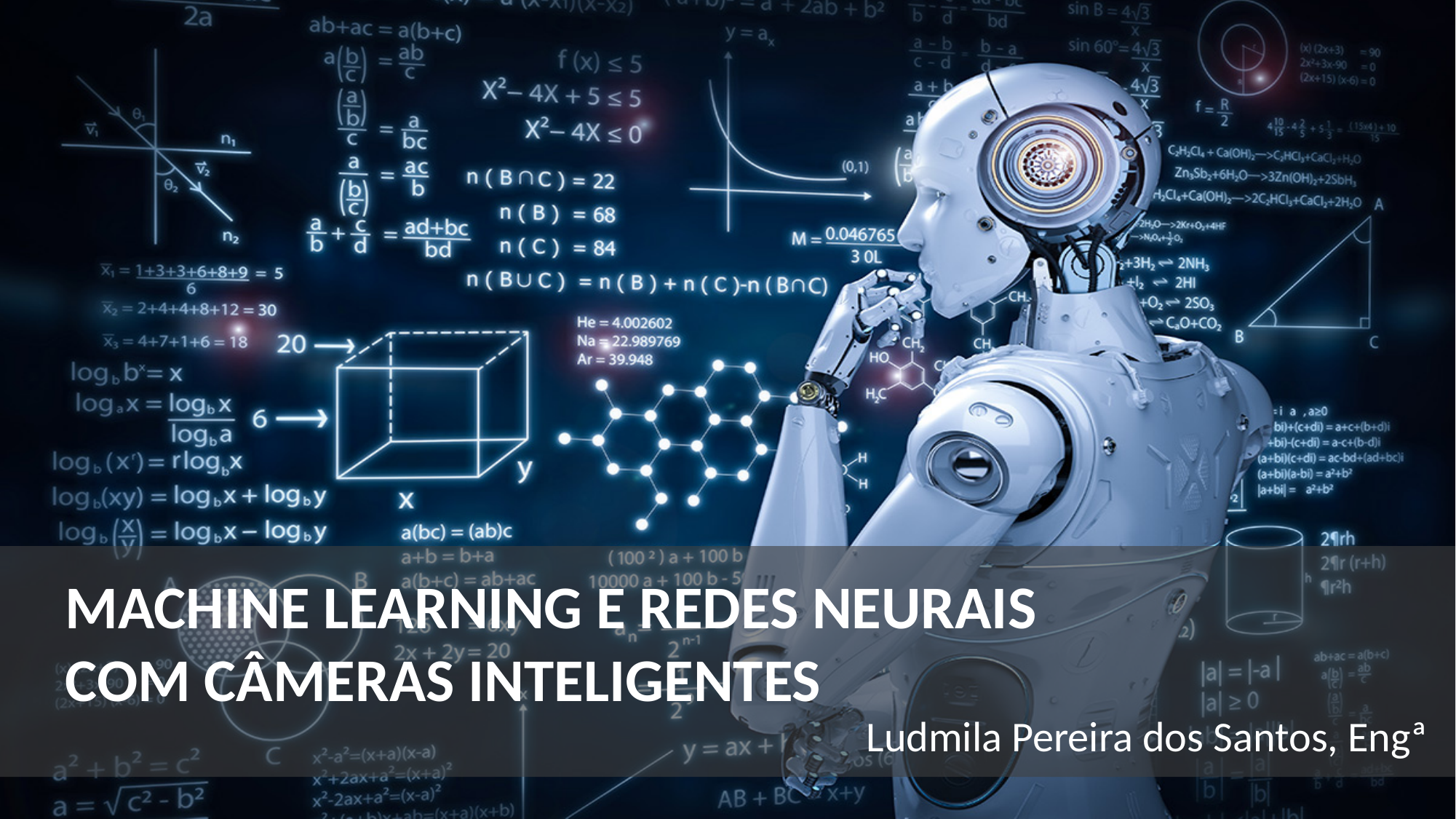

MACHINE LEARNING E REDES NEURAIS
COM CÂMERAS INTELIGENTES

Ludmila Pereira dos Santos, Engª